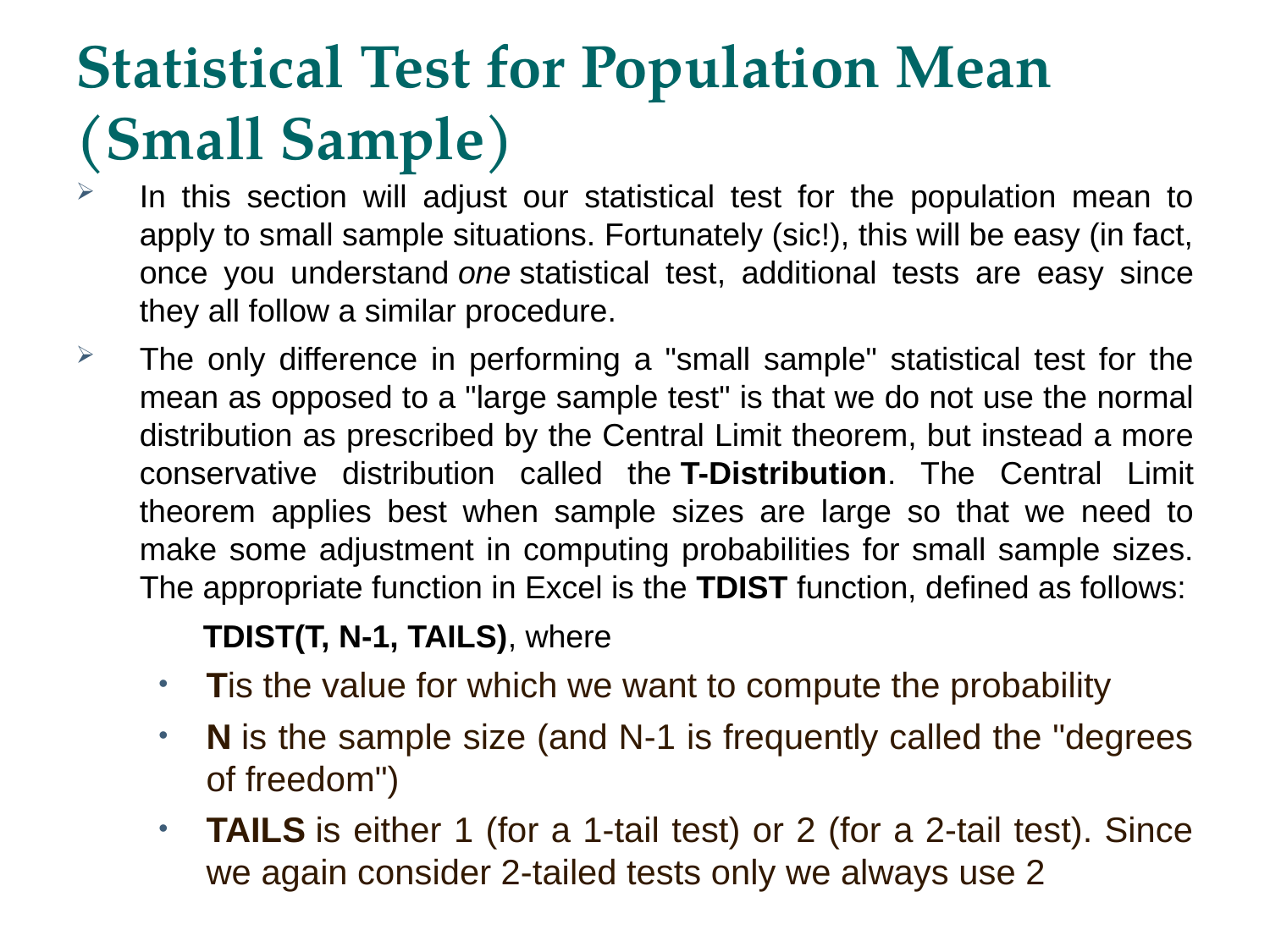

# Statistical Test for Population Mean (Small Sample)
In this section will adjust our statistical test for the population mean to apply to small sample situations. Fortunately (sic!), this will be easy (in fact, once you understand one statistical test, additional tests are easy since they all follow a similar procedure.
The only difference in performing a "small sample" statistical test for the mean as opposed to a "large sample test" is that we do not use the normal distribution as prescribed by the Central Limit theorem, but instead a more conservative distribution called the T-Distribution. The Central Limit theorem applies best when sample sizes are large so that we need to make some adjustment in computing probabilities for small sample sizes. The appropriate function in Excel is the TDIST function, defined as follows:
	TDIST(T, N-1, TAILS), where
Tis the value for which we want to compute the probability
N is the sample size (and N-1 is frequently called the "degrees of freedom")
TAILS is either 1 (for a 1-tail test) or 2 (for a 2-tail test). Since we again consider 2-tailed tests only we always use 2